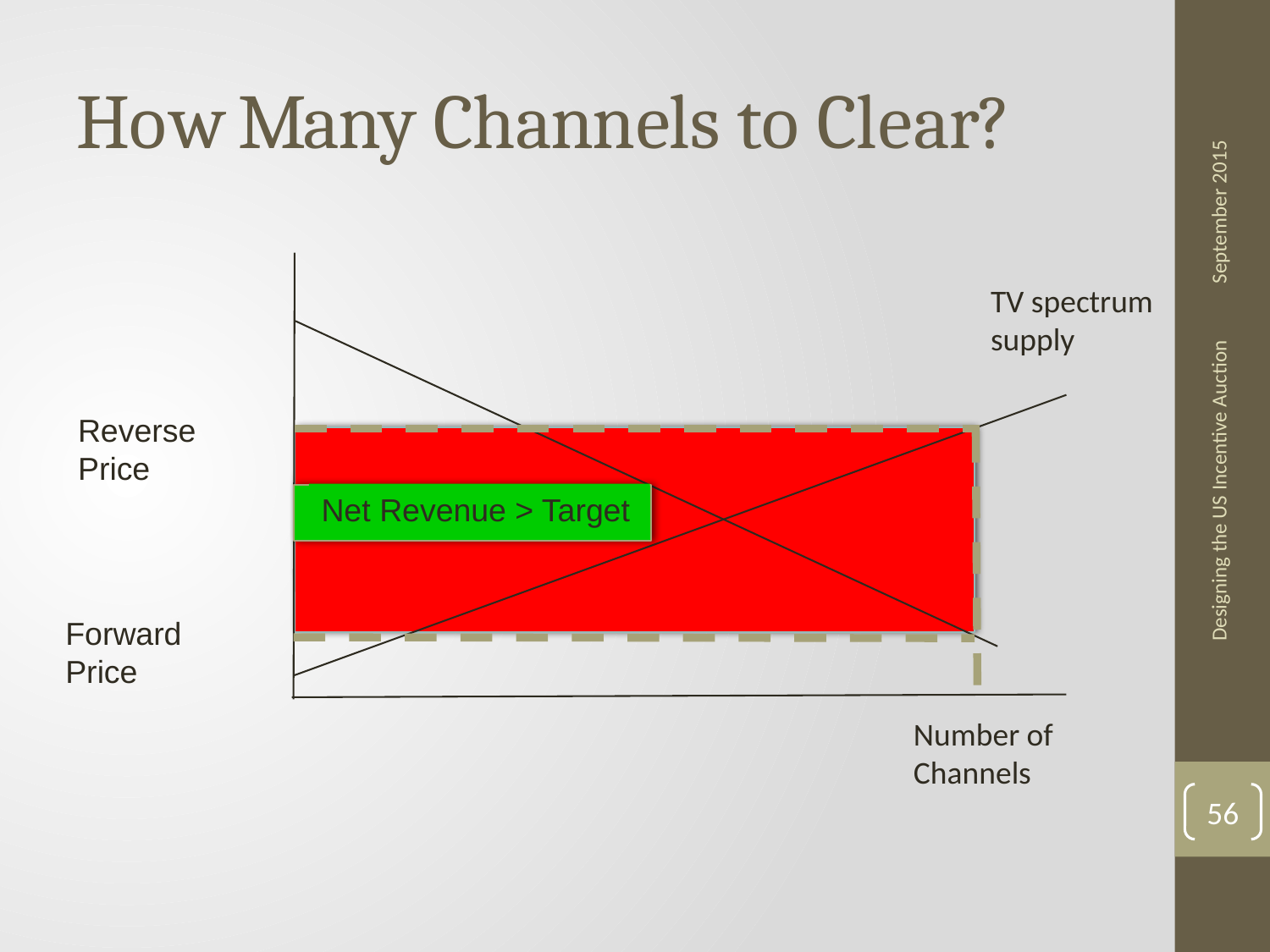

# How Many Channels to Clear?
September 2015
TV spectrum supply
Reverse Price

Number of Channels

Net Revenue > Target

LOSS
Designing the US Incentive Auction
Forward Price
56